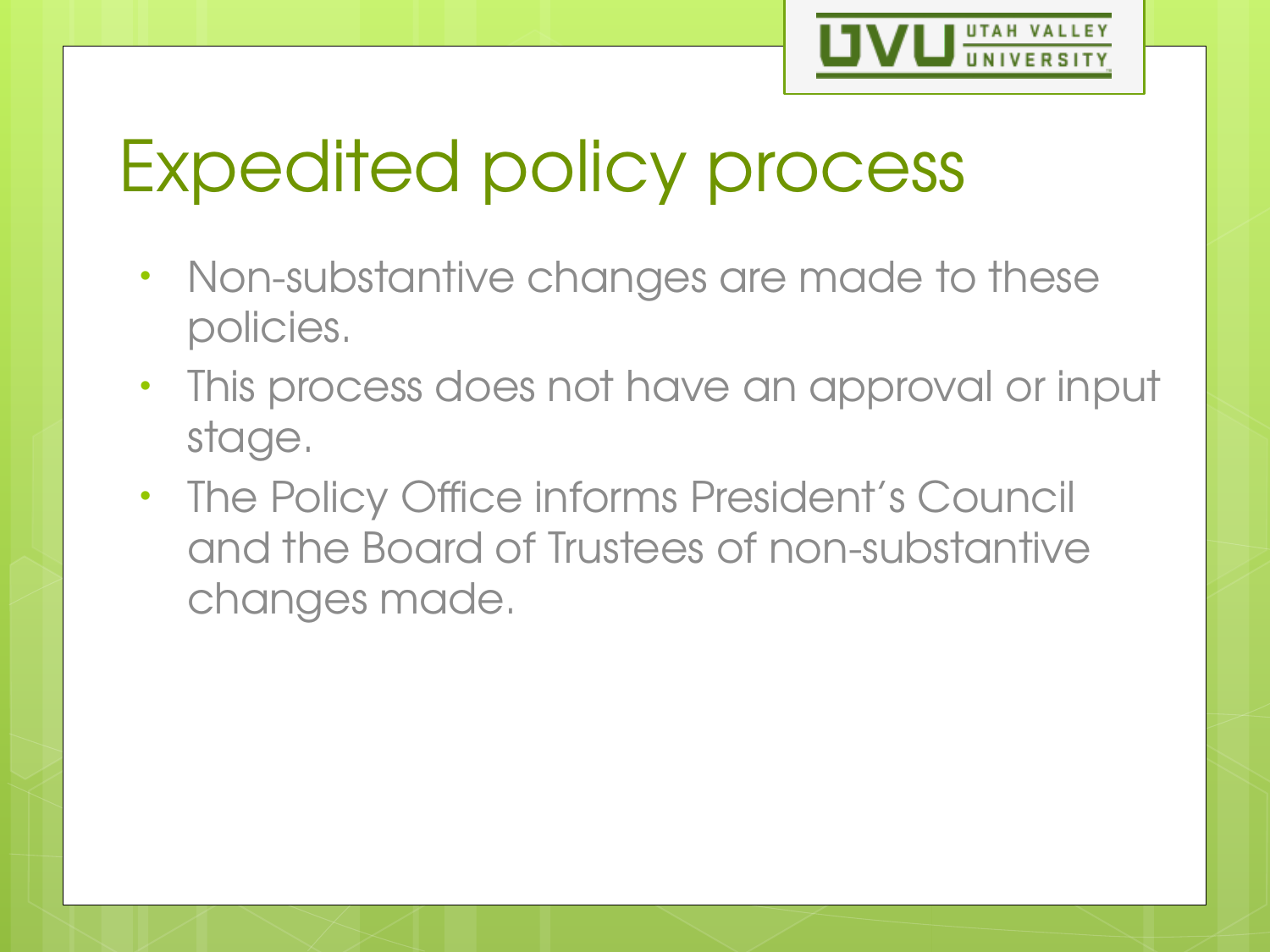

# Expedited policy process
Non-substantive changes are made to these policies.
This process does not have an approval or input stage.
The Policy Office informs President’s Council and the Board of Trustees of non-substantive changes made.